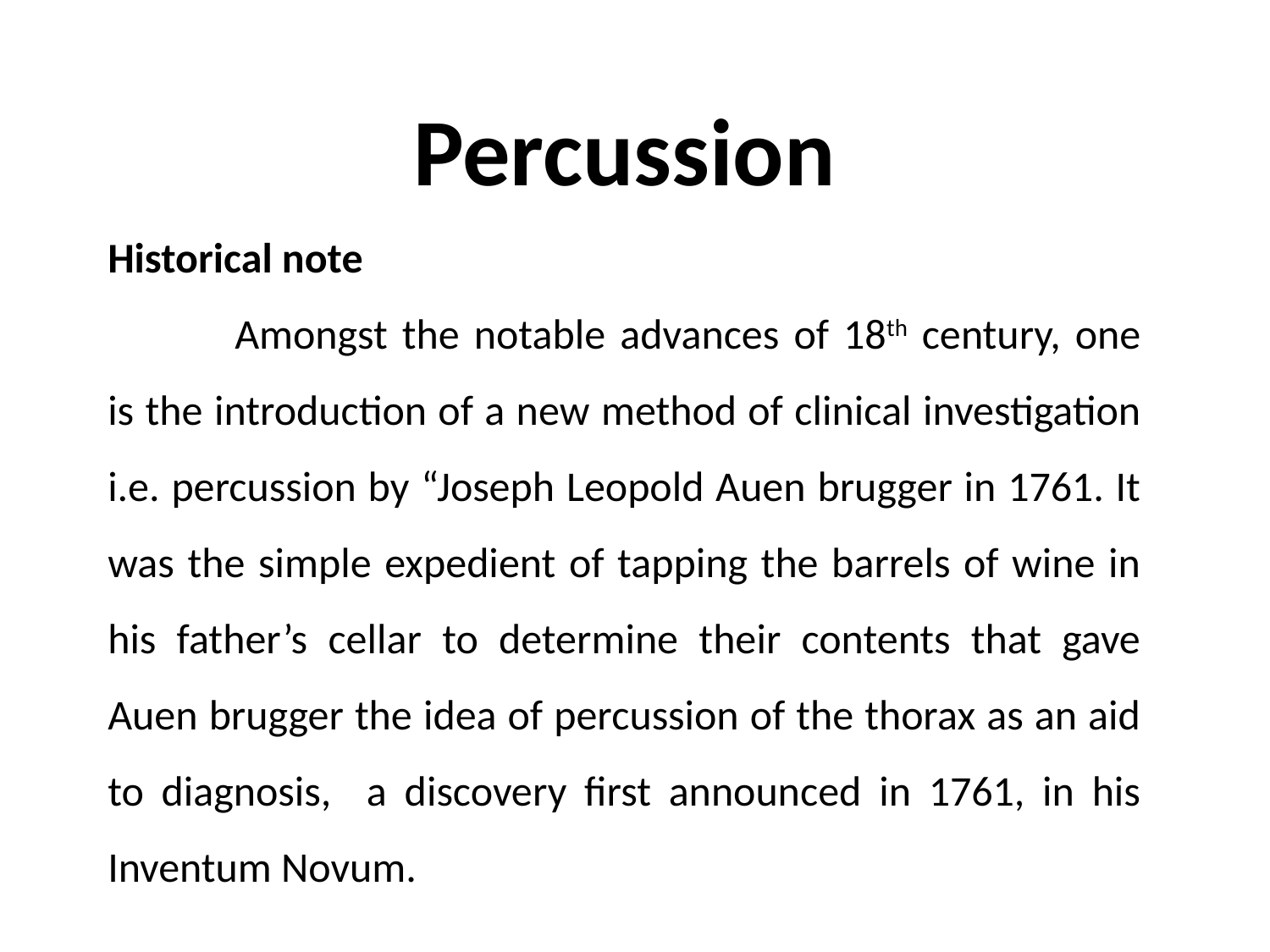

Percussion
Historical note
	Amongst the notable advances of 18th century, one is the introduction of a new method of clinical investigation i.e. percussion by “Joseph Leopold Auen brugger in 1761. It was the simple expedient of tapping the barrels of wine in his father’s cellar to determine their contents that gave Auen brugger the idea of percussion of the thorax as an aid to diagnosis,  a discovery first announced in 1761, in his Inventum Novum.